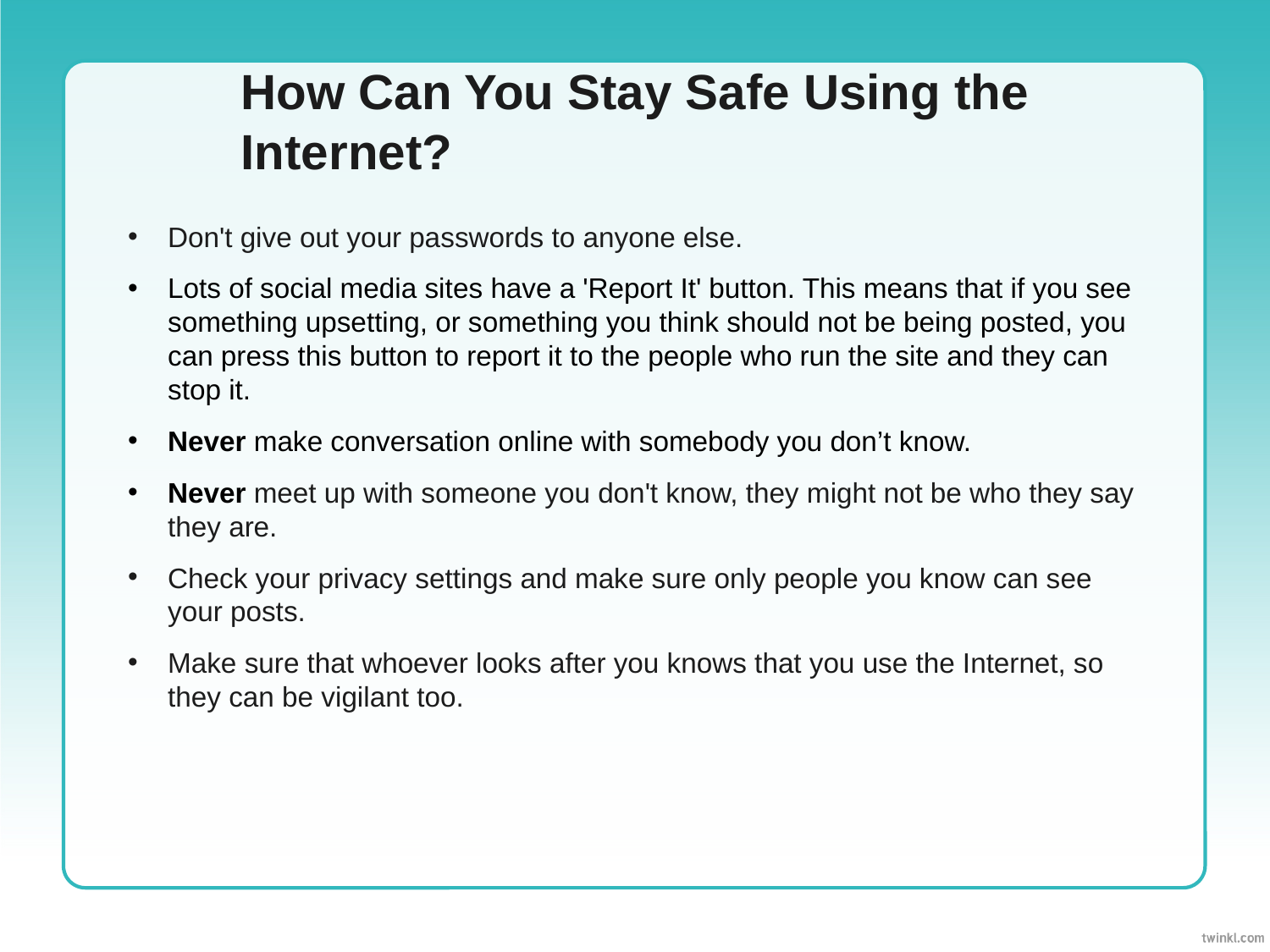

# How Can You Stay Safe Using the Internet?
Don't give out your passwords to anyone else.
Lots of social media sites have a 'Report It' button. This means that if you see something upsetting, or something you think should not be being posted, you can press this button to report it to the people who run the site and they can stop it.
Never make conversation online with somebody you don’t know.
Never meet up with someone you don't know, they might not be who they say they are.
Check your privacy settings and make sure only people you know can see your posts.
Make sure that whoever looks after you knows that you use the Internet, so they can be vigilant too.